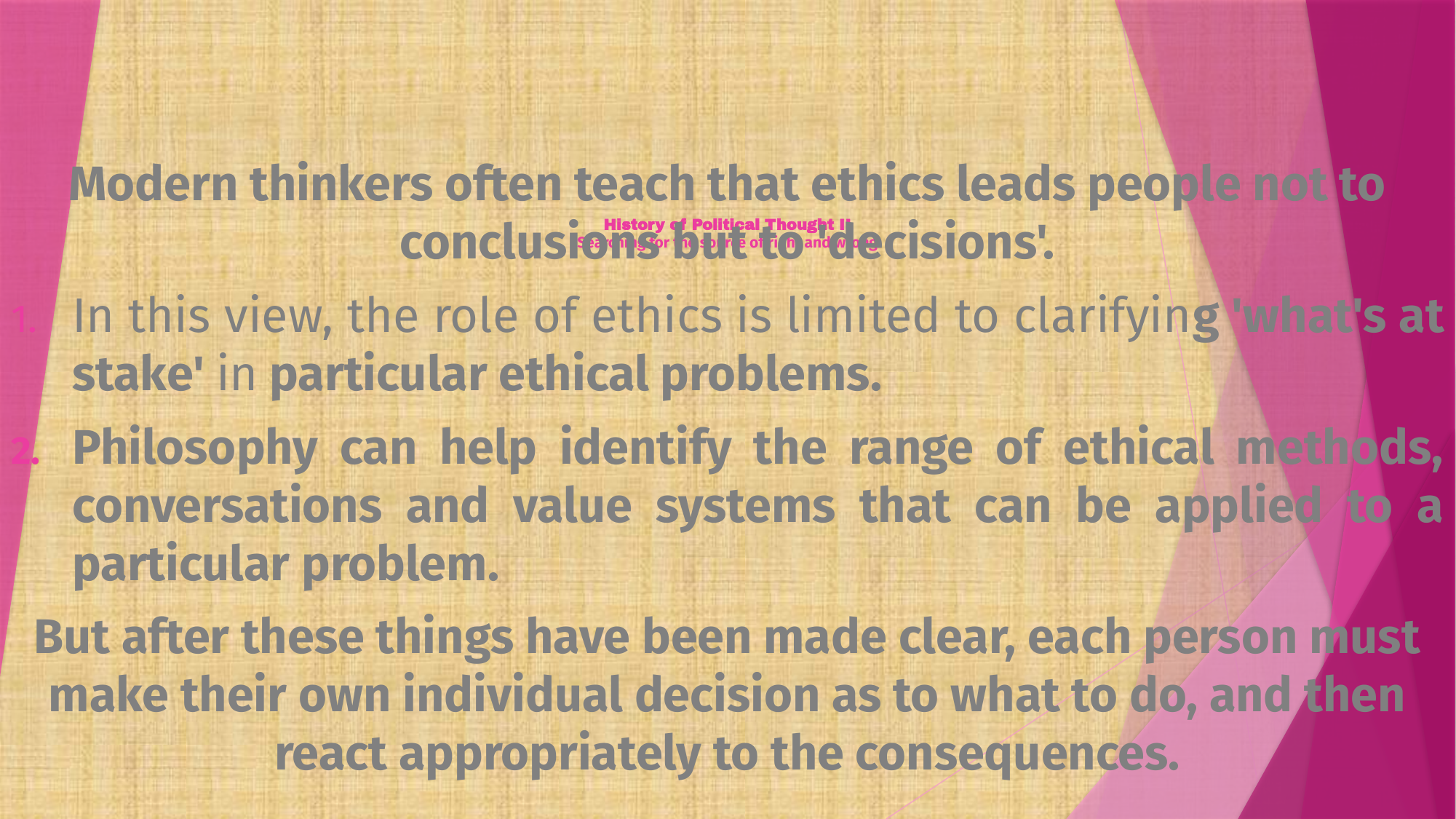

# History of Political Thought II Searching for the source of right and wrong
Modern thinkers often teach that ethics leads people not to conclusions but to 'decisions'.
In this view, the role of ethics is limited to clarifying 'what's at stake' in particular ethical problems.
Philosophy can help identify the range of ethical methods, conversations and value systems that can be applied to a particular problem.
But after these things have been made clear, each person must make their own individual decision as to what to do, and then react appropriately to the consequences.

.